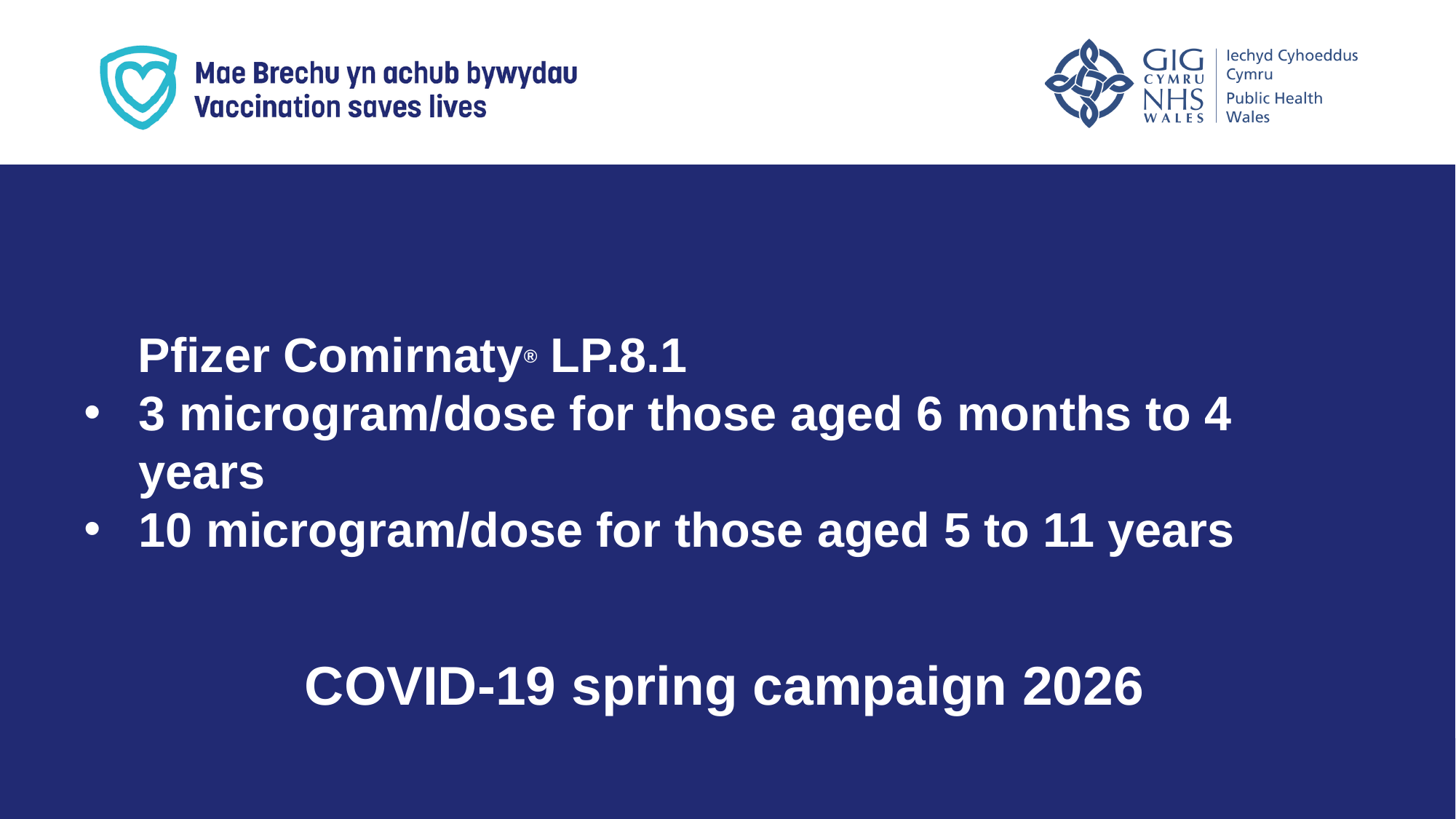

Pfizer Comirnaty® LP.8.1
3 microgram/dose for those aged 6 months to 4 years
10 microgram/dose for those aged 5 to 11 years

COVID-19 spring campaign 2026